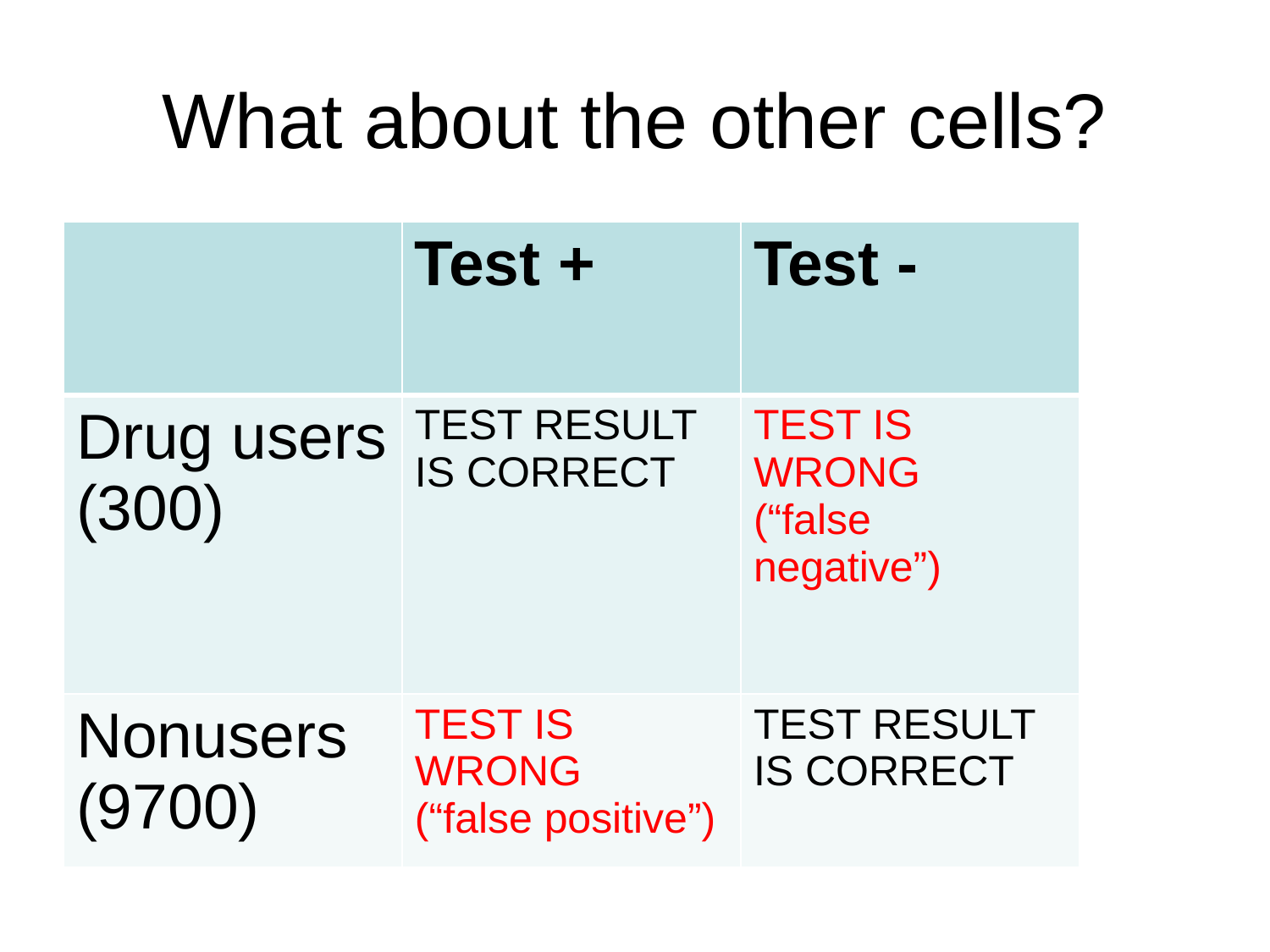

# What about the other cells?
|  | Test + | Test - |
| --- | --- | --- |
| Drug users (300) | TEST RESULT IS CORRECT | TEST IS WRONG (“false negative”) |
| Nonusers (9700) | TEST IS WRONG (“false positive”) | TEST RESULT IS CORRECT |